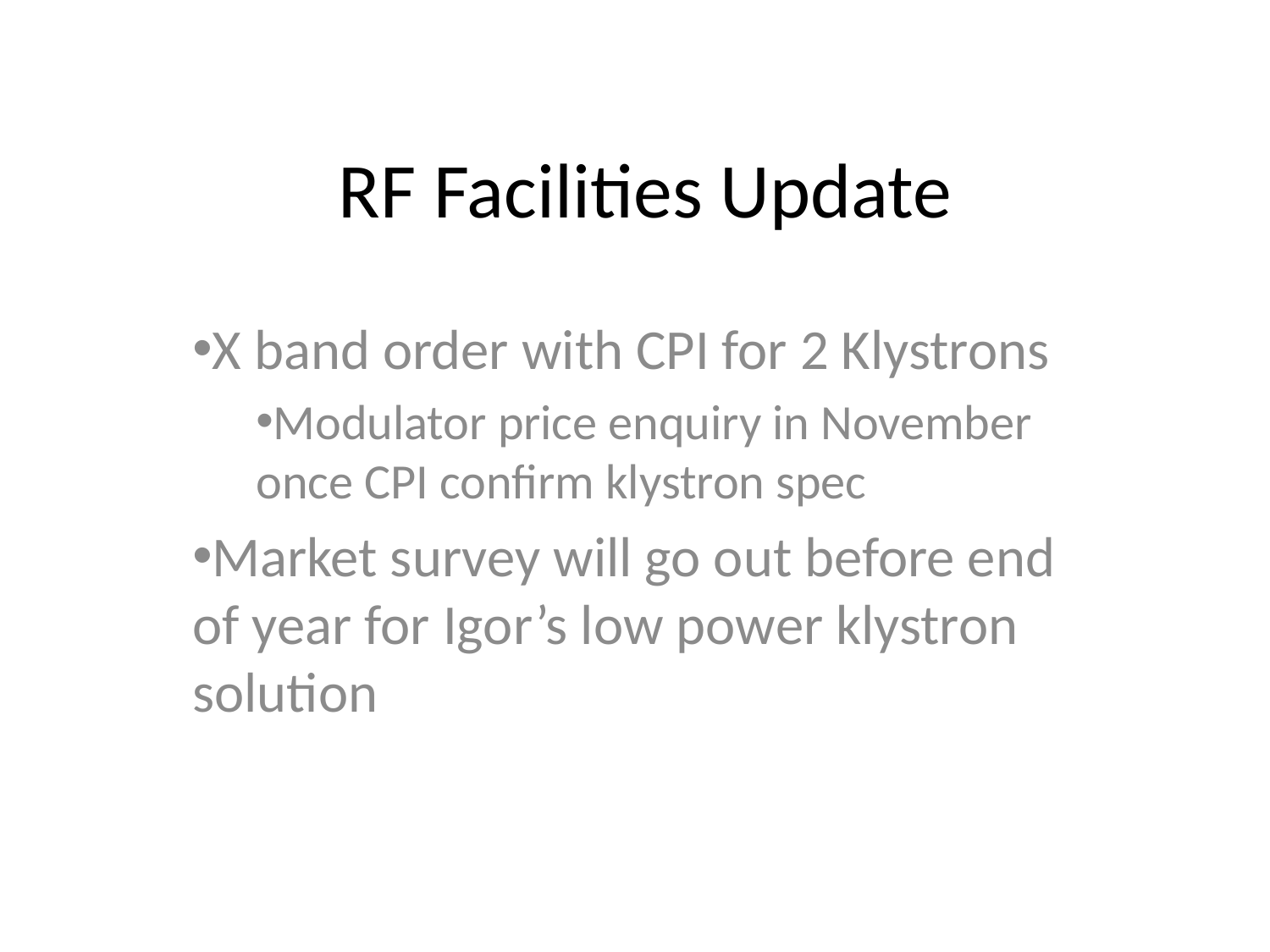

# RF Facilities Update
X band order with CPI for 2 Klystrons
Modulator price enquiry in November once CPI confirm klystron spec
Market survey will go out before end of year for Igor’s low power klystron solution